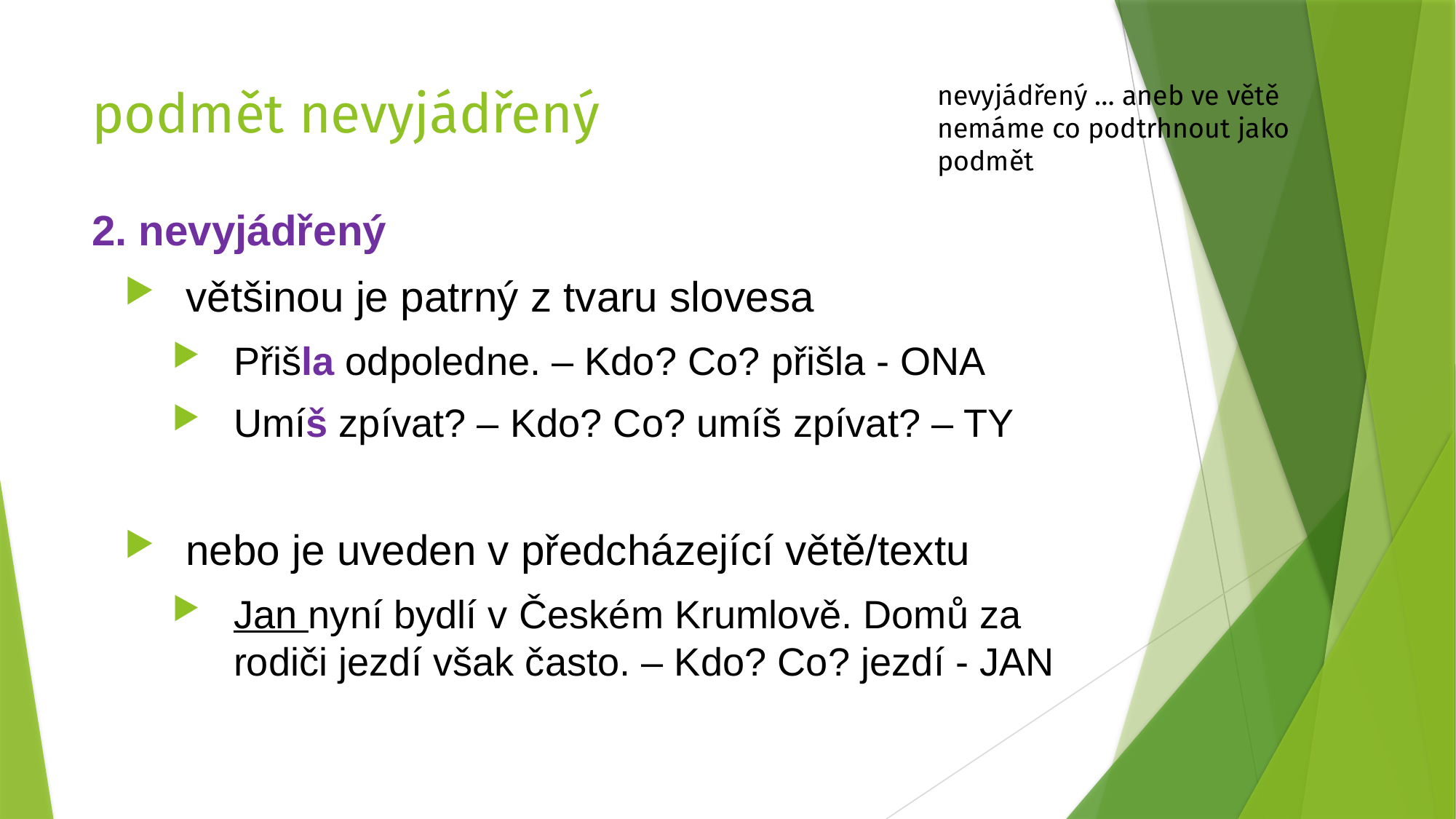

# podmět nevyjádřený
nevyjádřený … aneb ve větě nemáme co podtrhnout jako podmět
2. nevyjádřený
většinou je patrný z tvaru slovesa
Přišla odpoledne. – Kdo? Co? přišla - ONA
Umíš zpívat? – Kdo? Co? umíš zpívat? – TY

nebo je uveden v předcházející větě/textu
Jan nyní bydlí v Českém Krumlově. Domů za rodiči jezdí však často. – Kdo? Co? jezdí - JAN